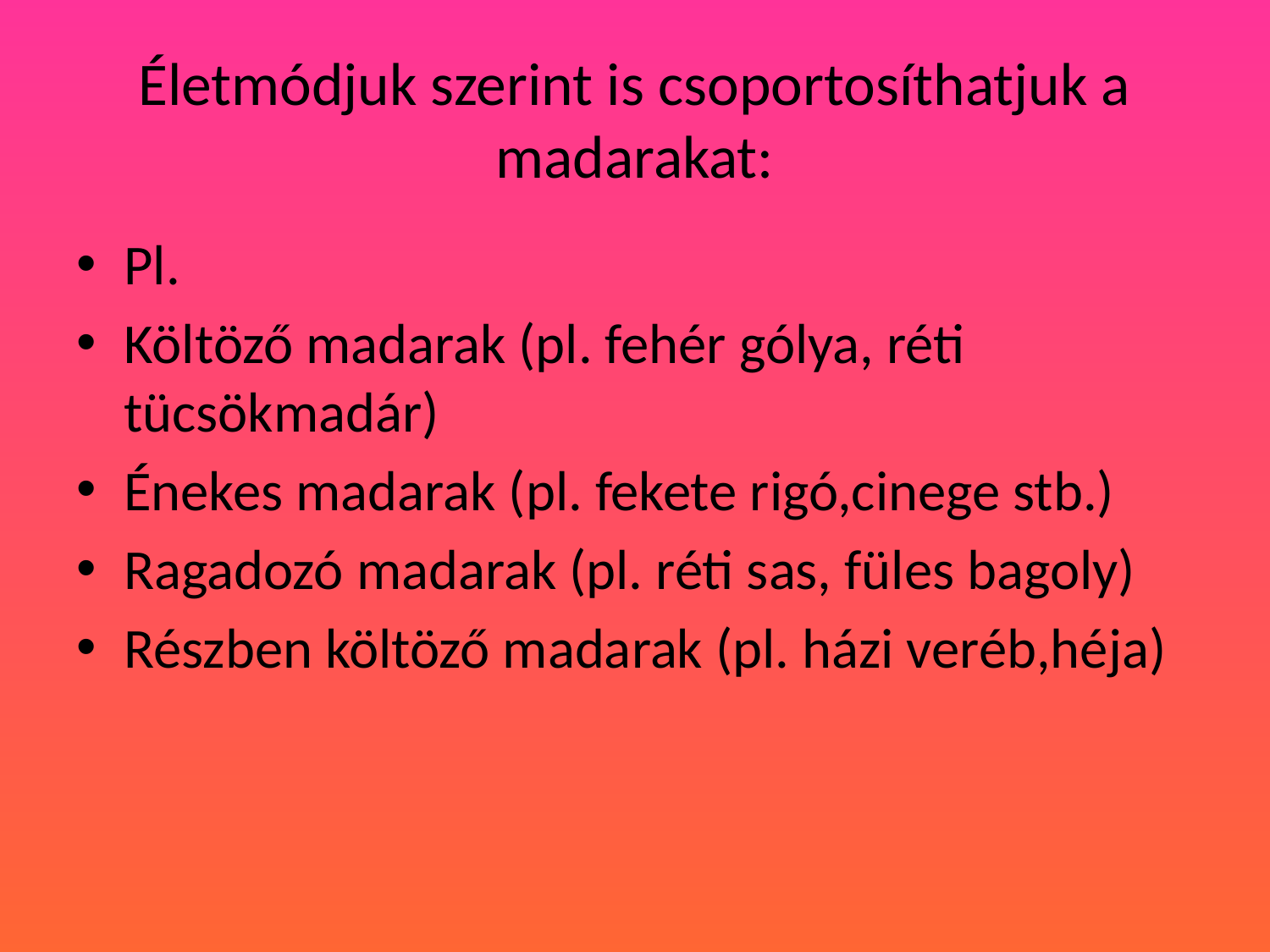

# Életmódjuk szerint is csoportosíthatjuk a madarakat:
Pl.
Költöző madarak (pl. fehér gólya, réti tücsökmadár)
Énekes madarak (pl. fekete rigó,cinege stb.)
Ragadozó madarak (pl. réti sas, füles bagoly)
Részben költöző madarak (pl. házi veréb,héja)